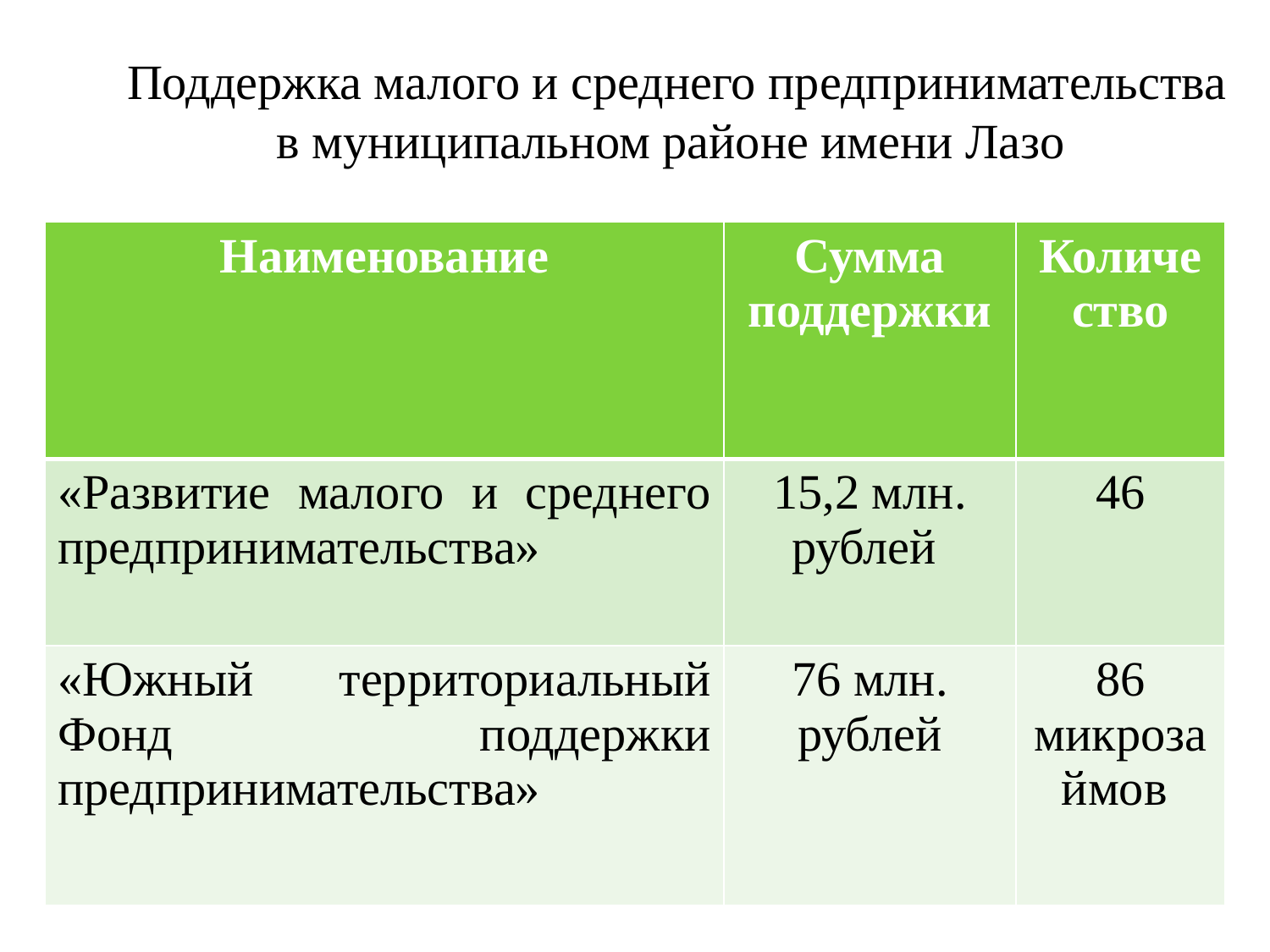

# Поддержка малого и среднего предпринимательства в муниципальном районе имени Лазо
| Наименование | Сумма поддержки | Количество |
| --- | --- | --- |
| «Развитие малого и среднего предпринимательства» | 15,2 млн. рублей | 46 |
| «Южный территориальный Фонд поддержки предпринимательства» | 76 млн. рублей | 86 микрозаймов |